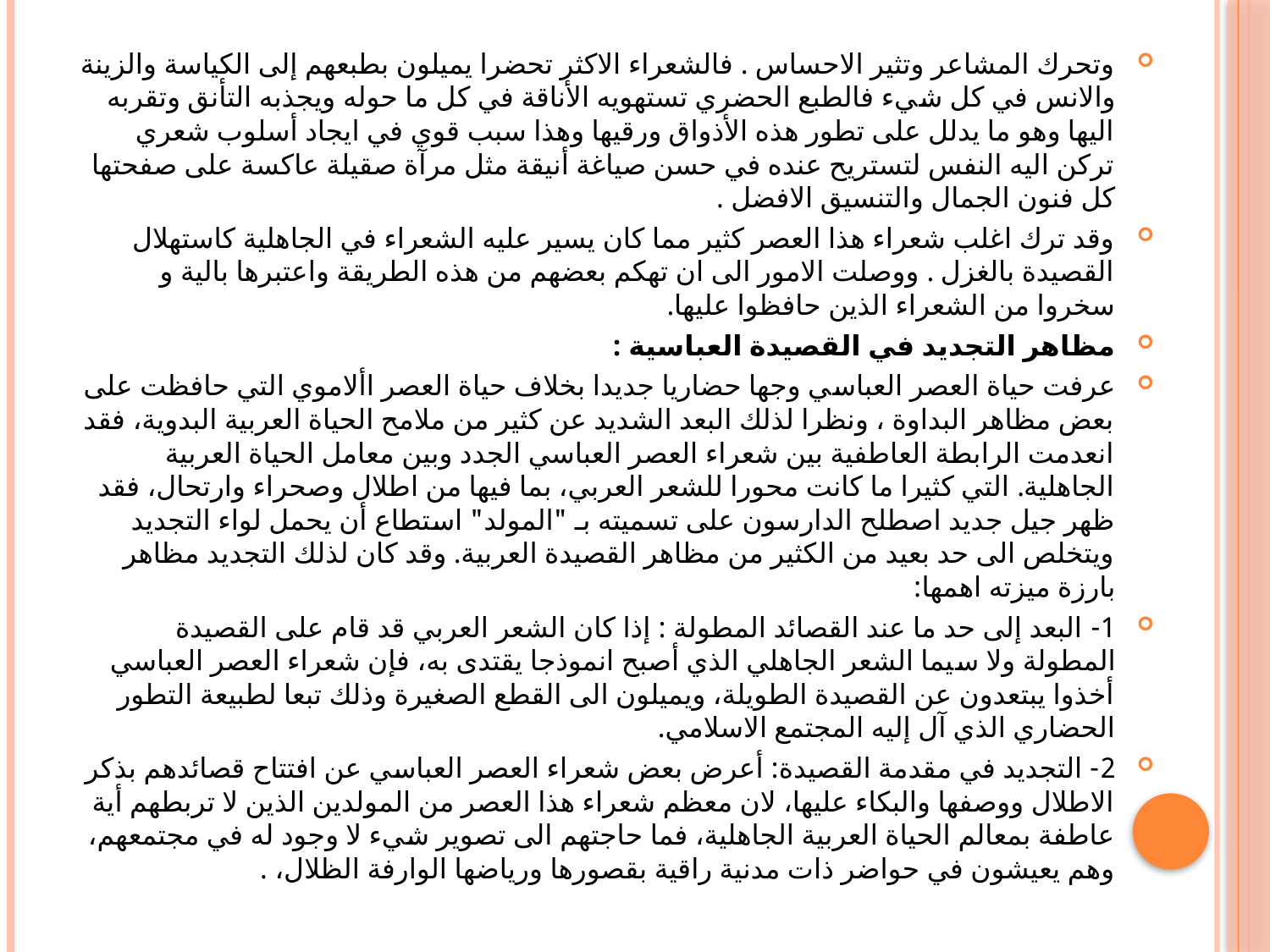

#
وتحرك المشاعر وتثير الاحساس . فالشعراء الاكثر تحضرا يميلون بطبعهم إلى الكياسة والزينة والانس في كل شيء فالطبع الحضري تستهويه الأناقة في كل ما حوله ويجذبه التأنق وتقربه اليها وهو ما يدلل على تطور هذه الأذواق ورقيها وهذا سبب قوي في ايجاد أسلوب شعري تركن اليه النفس لتستريح عنده في حسن صياغة أنيقة مثل مرآة صقيلة عاكسة على صفحتها كل فنون الجمال والتنسيق الافضل .
وقد ترك اغلب شعراء هذا العصر كثير مما كان يسير عليه الشعراء في الجاهلية كاستهلال القصيدة بالغزل . ووصلت الامور الى ان تهكم بعضهم من هذه الطريقة واعتبرها بالية و سخروا من الشعراء الذين حافظوا عليها.
مظاهر التجديد في القصيدة العباسية :
عرفت حياة العصر العباسي وجها حضاريا جديدا بخلاف حياة العصر األاموي التي حافظت على بعض مظاهر البداوة ، ونظرا لذلك البعد الشديد عن كثير من ملامح الحياة العربية البدوية، فقد انعدمت الرابطة العاطفية بين شعراء العصر العباسي الجدد وبين معامل الحياة العربية الجاهلية. التي كثيرا ما كانت محورا للشعر العربي، بما فيها من اطلال وصحراء وارتحال، فقد ظهر جيل جديد اصطلح الدارسون على تسميته بـ "المولد" استطاع أن يحمل لواء التجديد ويتخلص الى حد بعيد من الكثير من مظاهر القصيدة العربية. وقد كان لذلك التجديد مظاهر بارزة ميزته اهمها:
1- البعد إلى حد ما عند القصائد المطولة : إذا كان الشعر العربي قد قام على القصيدة المطولة ولا سيما الشعر الجاهلي الذي أصبح انموذجا يقتدى به، فإن شعراء العصر العباسي أخذوا يبتعدون عن القصيدة الطويلة، ويميلون الى القطع الصغيرة وذلك تبعا لطبيعة التطور الحضاري الذي آل إليه المجتمع الاسلامي.
2- التجديد في مقدمة القصيدة: أعرض بعض شعراء العصر العباسي عن افتتاح قصائدهم بذكر الاطلال ووصفها والبكاء عليها، لان معظم شعراء هذا العصر من المولدين الذين لا تربطهم أية عاطفة بمعالم الحياة العربية الجاهلية، فما حاجتهم الى تصوير شيء لا وجود له في مجتمعهم، وهم يعيشون في حواضر ذات مدنية راقية بقصورها ورياضها الوارفة الظلال، .